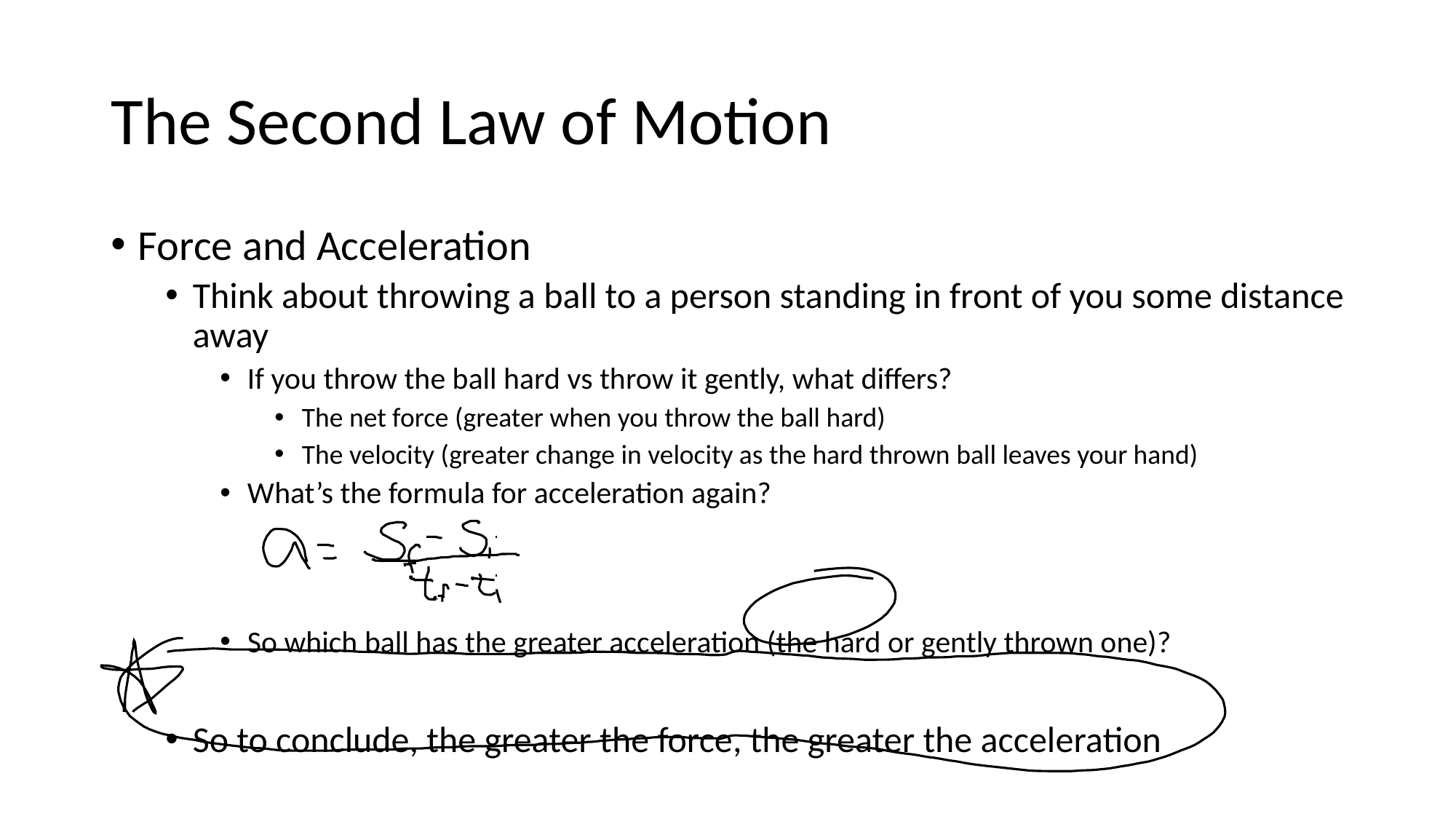

# The Second Law of Motion
Force and Acceleration
Think about throwing a ball to a person standing in front of you some distance away
If you throw the ball hard vs throw it gently, what differs?
The net force (greater when you throw the ball hard)
The velocity (greater change in velocity as the hard thrown ball leaves your hand)
What’s the formula for acceleration again?

So which ball has the greater acceleration (the hard or gently thrown one)?

So to conclude, the greater the force, the greater the acceleration